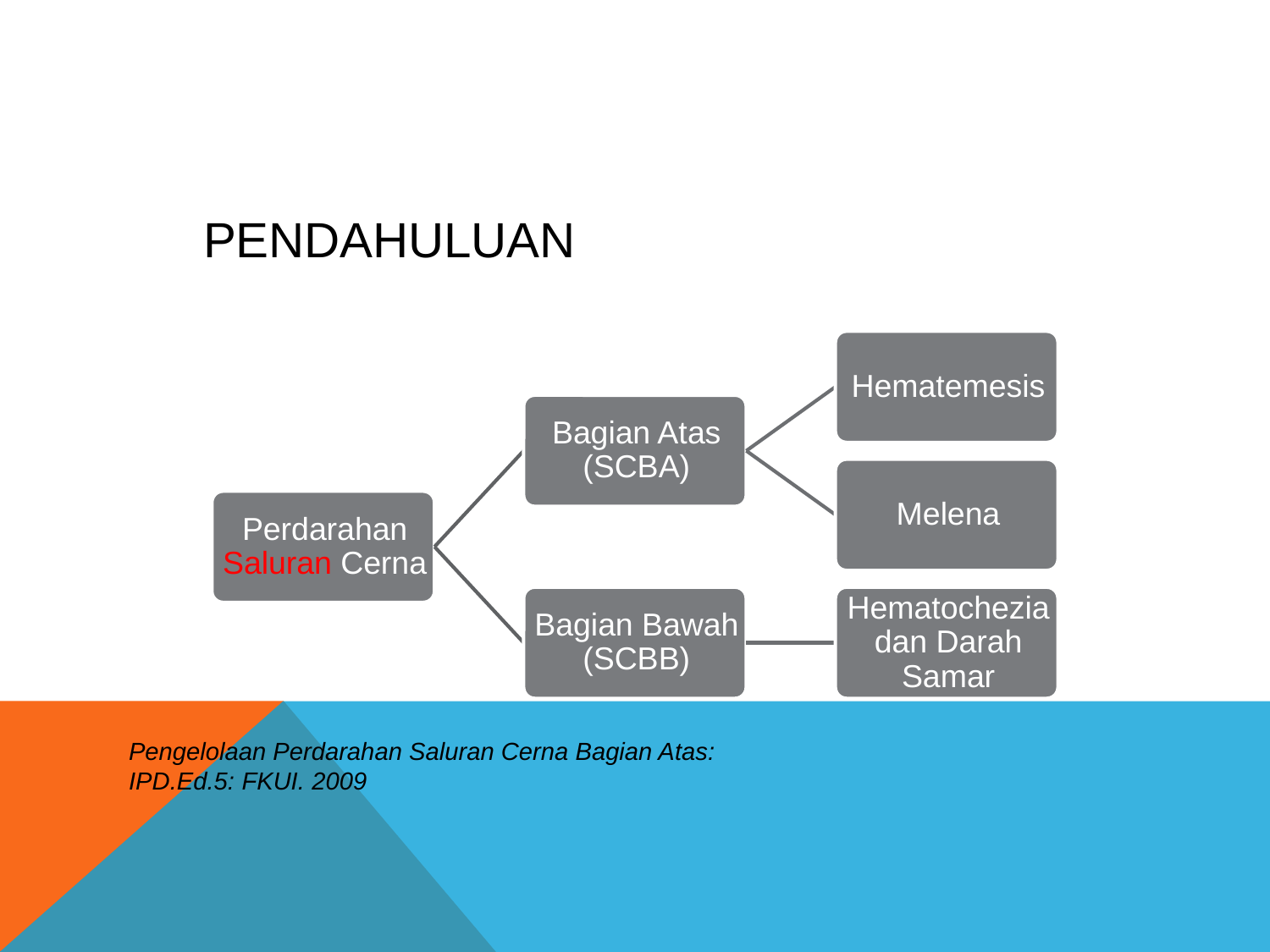

# Pendahuluan
Perdarahan Saluran Cerna

Bagian Atas (SCBA)

Hematemesis

Melena

Bagian Bawah (SCBB)

Hematochezia dan Darah Samar
Pengelolaan Perdarahan Saluran Cerna Bagian Atas: IPD.Ed.5: FKUI. 2009